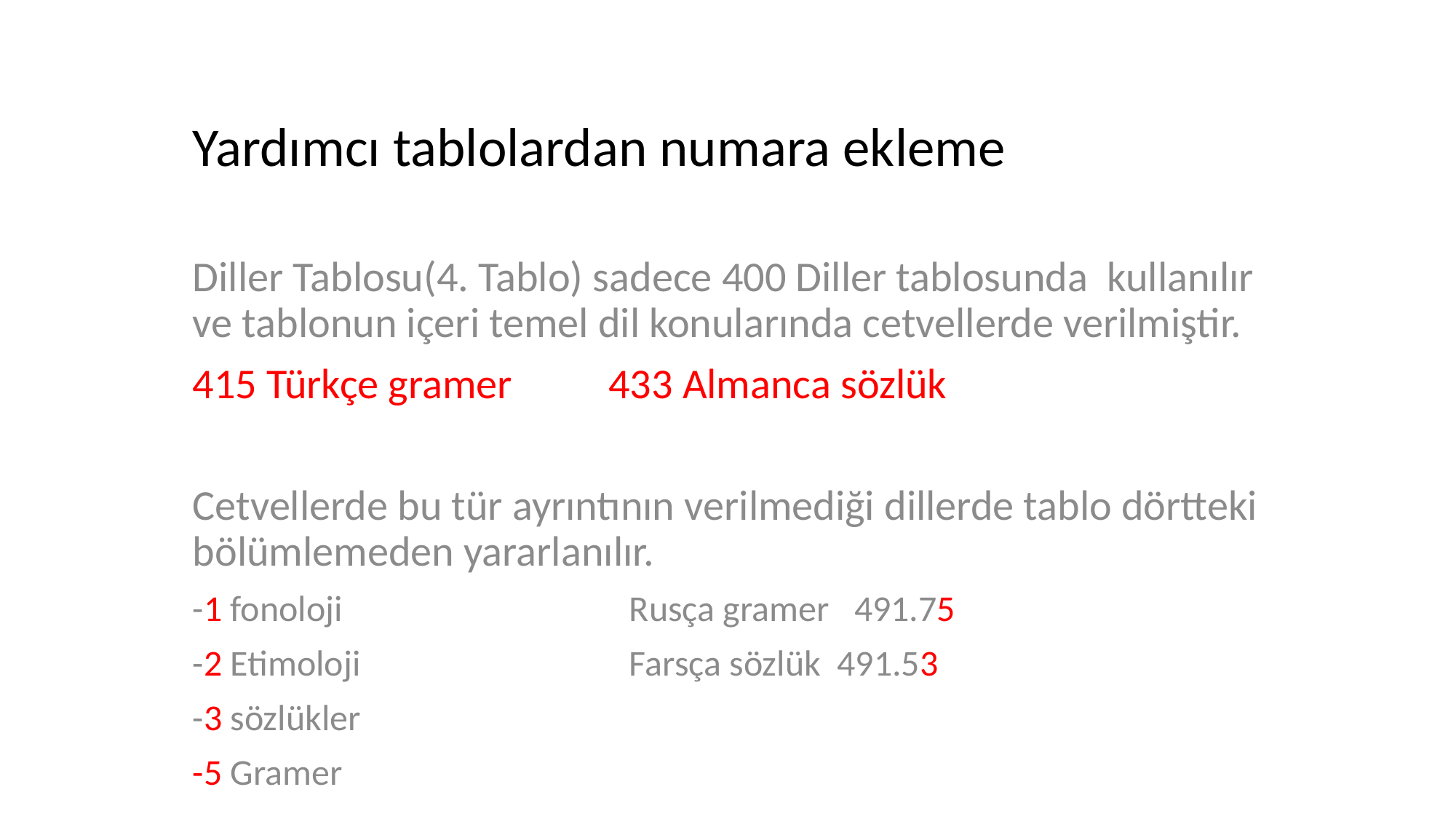

# Yardımcı tablolardan numara ekleme

Diller Tablosu(4. Tablo) sadece 400 Diller tablosunda  kullanılır ve tablonun içeri temel dil konularında cetvellerde verilmiştir.
415 Türkçe gramer          433 Almanca sözlük

Cetvellerde bu tür ayrıntının verilmediği dillerde tablo dörtteki bölümlemeden yararlanılır.
-1 fonoloji 			Rusça gramer   491.75
-2 Etimoloji			Farsça sözlük  491.53
-3 sözlükler
-5 Gramer